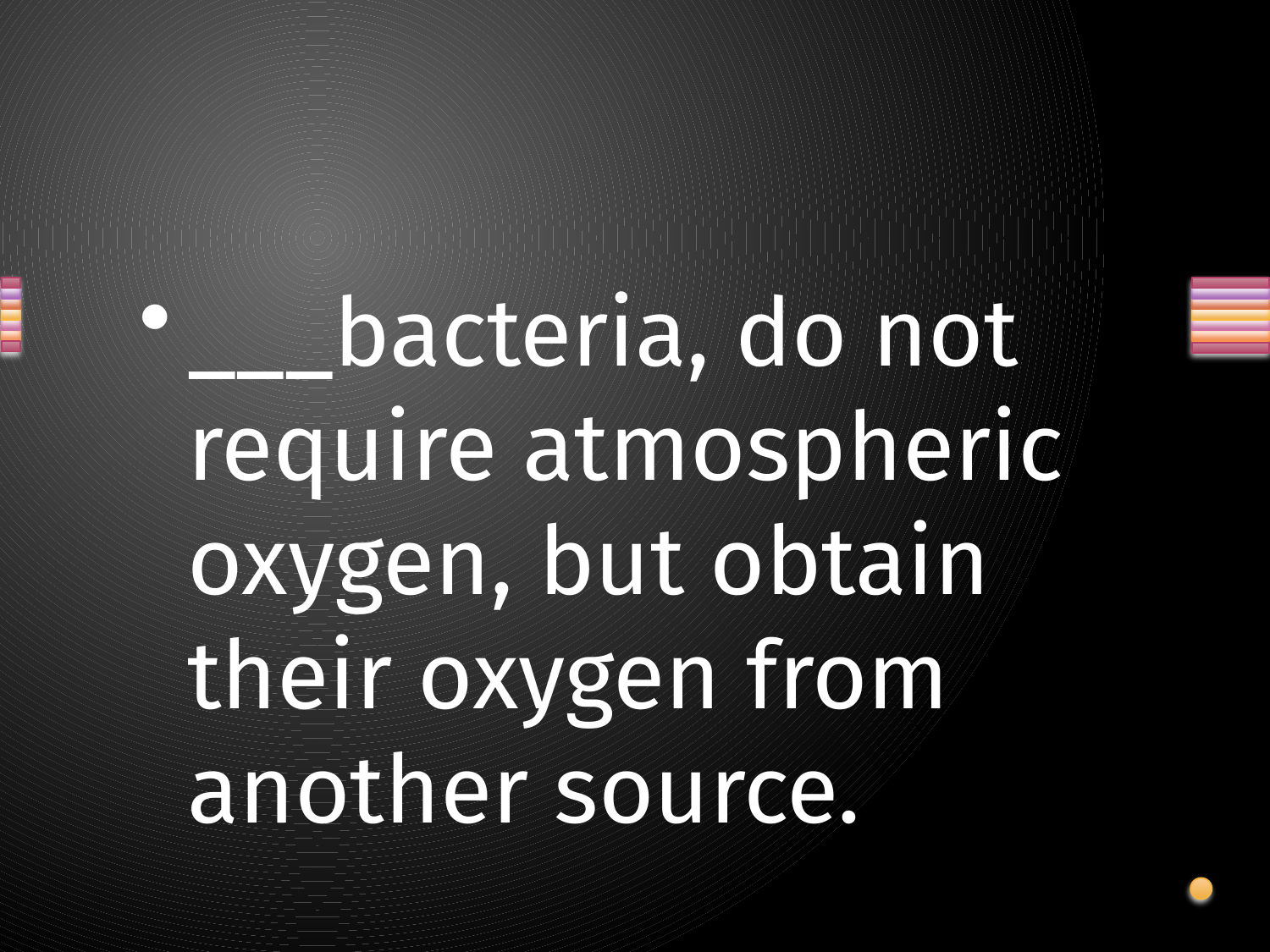

#
___bacteria, do not require atmospheric oxygen, but obtain their oxygen from another source.